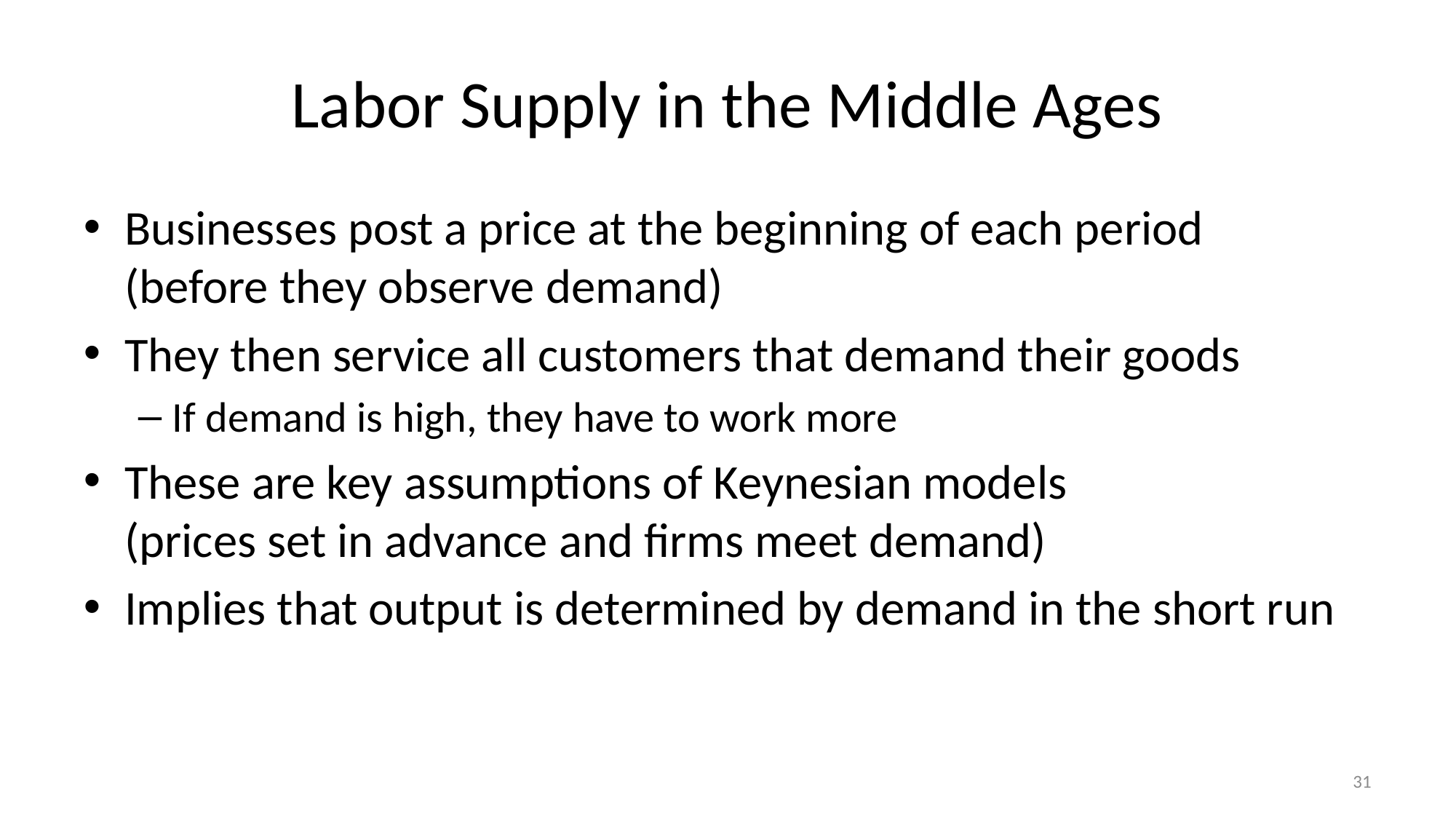

# Labor Supply in the Middle Ages
Businesses post a price at the beginning of each period
(before they observe demand)
They then service all customers that demand their goods
If demand is high, they have to work more
These are key assumptions of Keynesian models
(prices set in advance and firms meet demand)
Implies that output is determined by demand in the short run

31